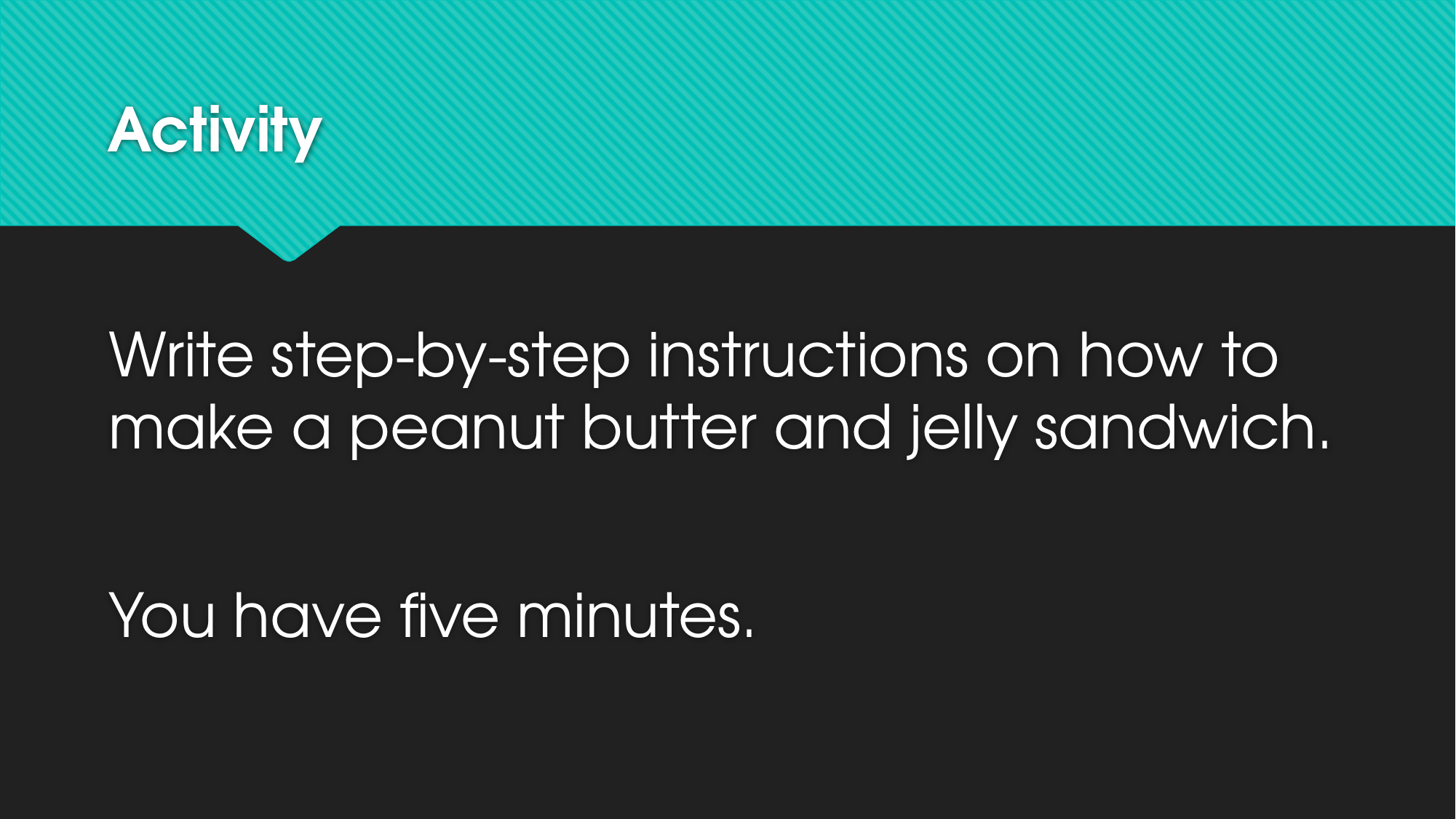

# Activity
Write step-by-step instructions on how to make a peanut butter and jelly sandwich.

You have five minutes.